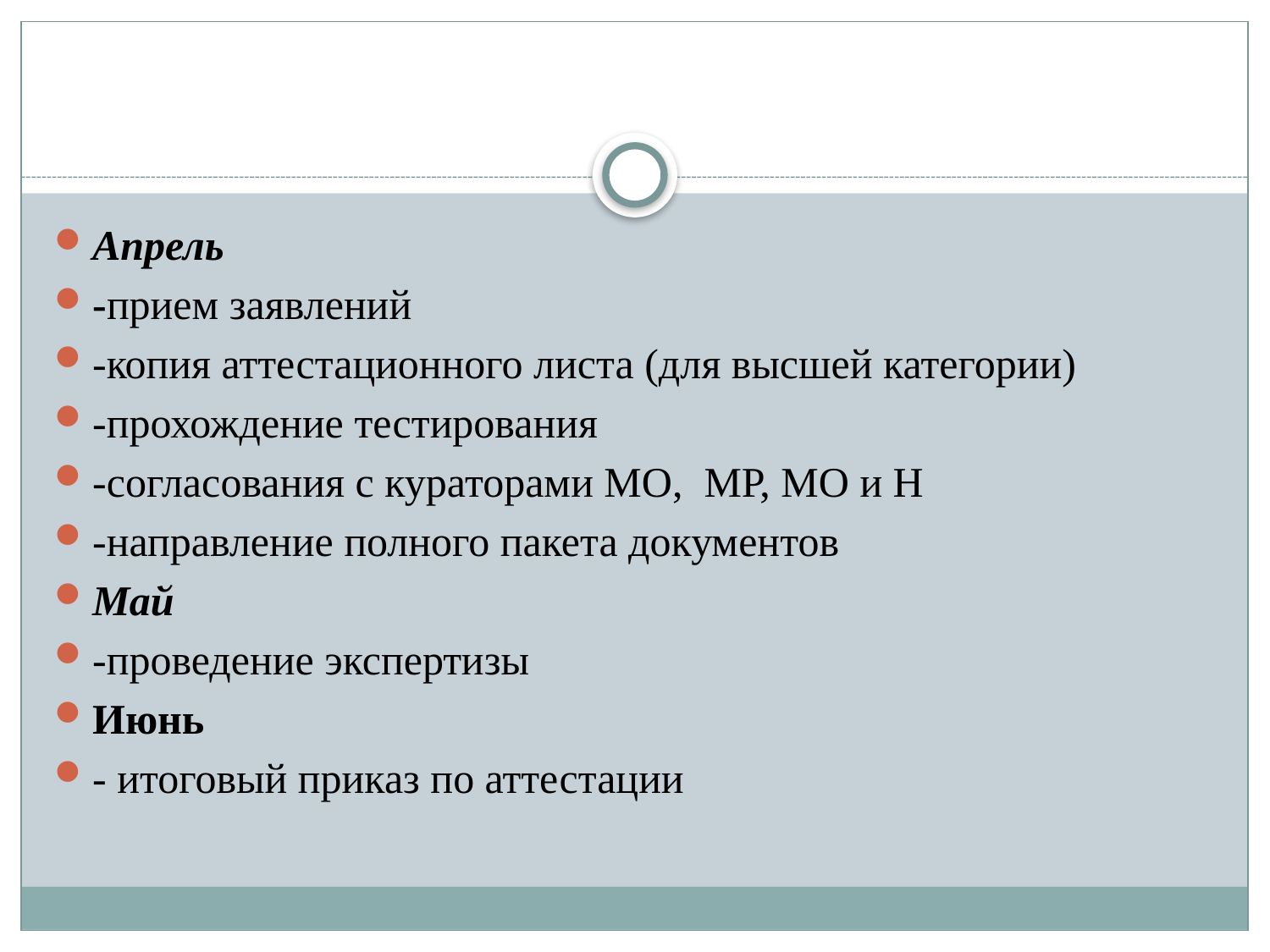

#
Апрель
-прием заявлений
-копия аттестационного листа (для высшей категории)
-прохождение тестирования
-согласования с кураторами МО,  МР, МО и Н
-направление полного пакета документов
Май
-проведение экспертизы
Июнь
- итоговый приказ по аттестации